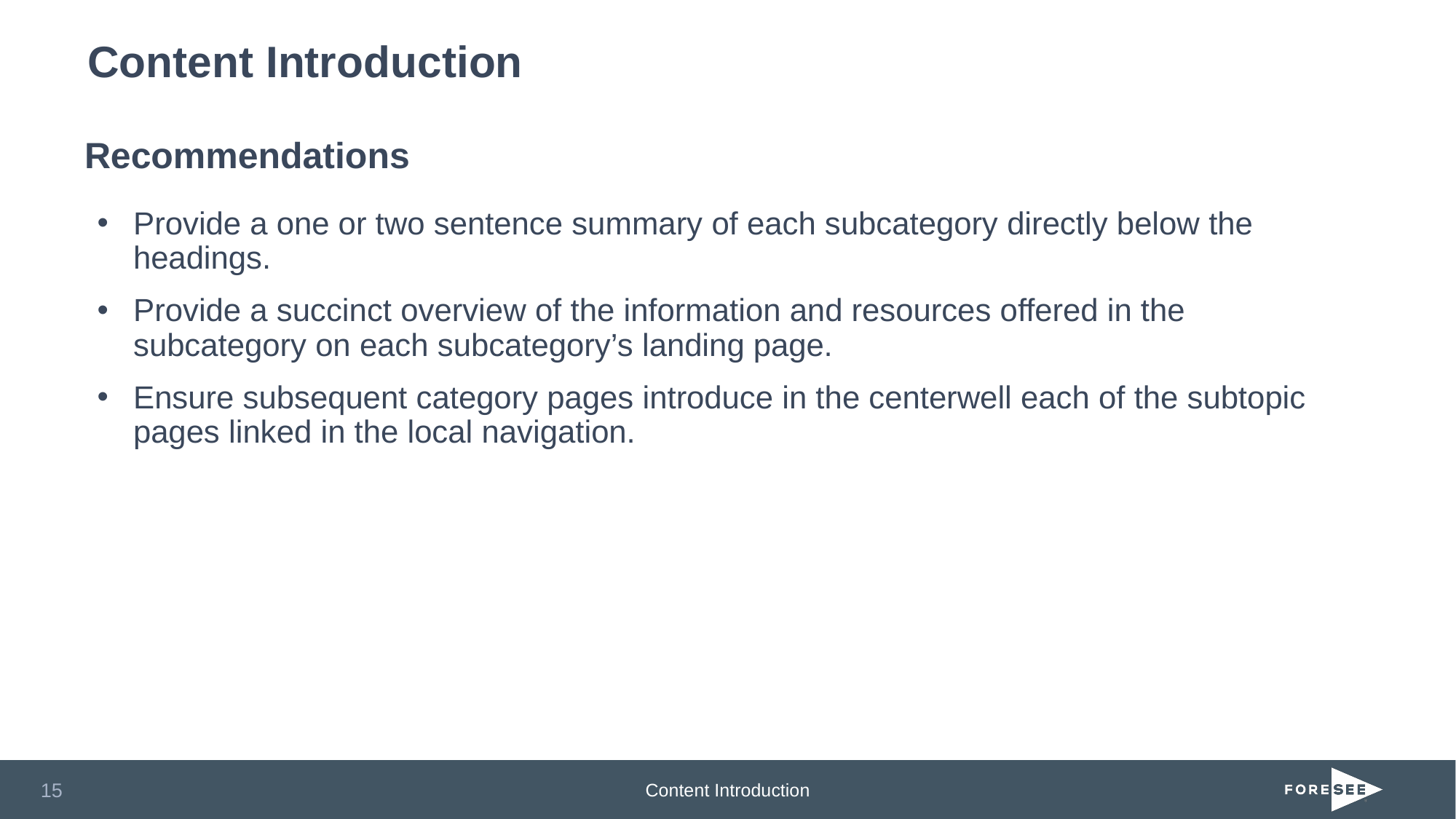

# Content Introduction
Recommendations
Provide a one or two sentence summary of each subcategory directly below the headings.
Provide a succinct overview of the information and resources offered in the subcategory on each subcategory’s landing page.
Ensure subsequent category pages introduce in the centerwell each of the subtopic pages linked in the local navigation.
Content Introduction